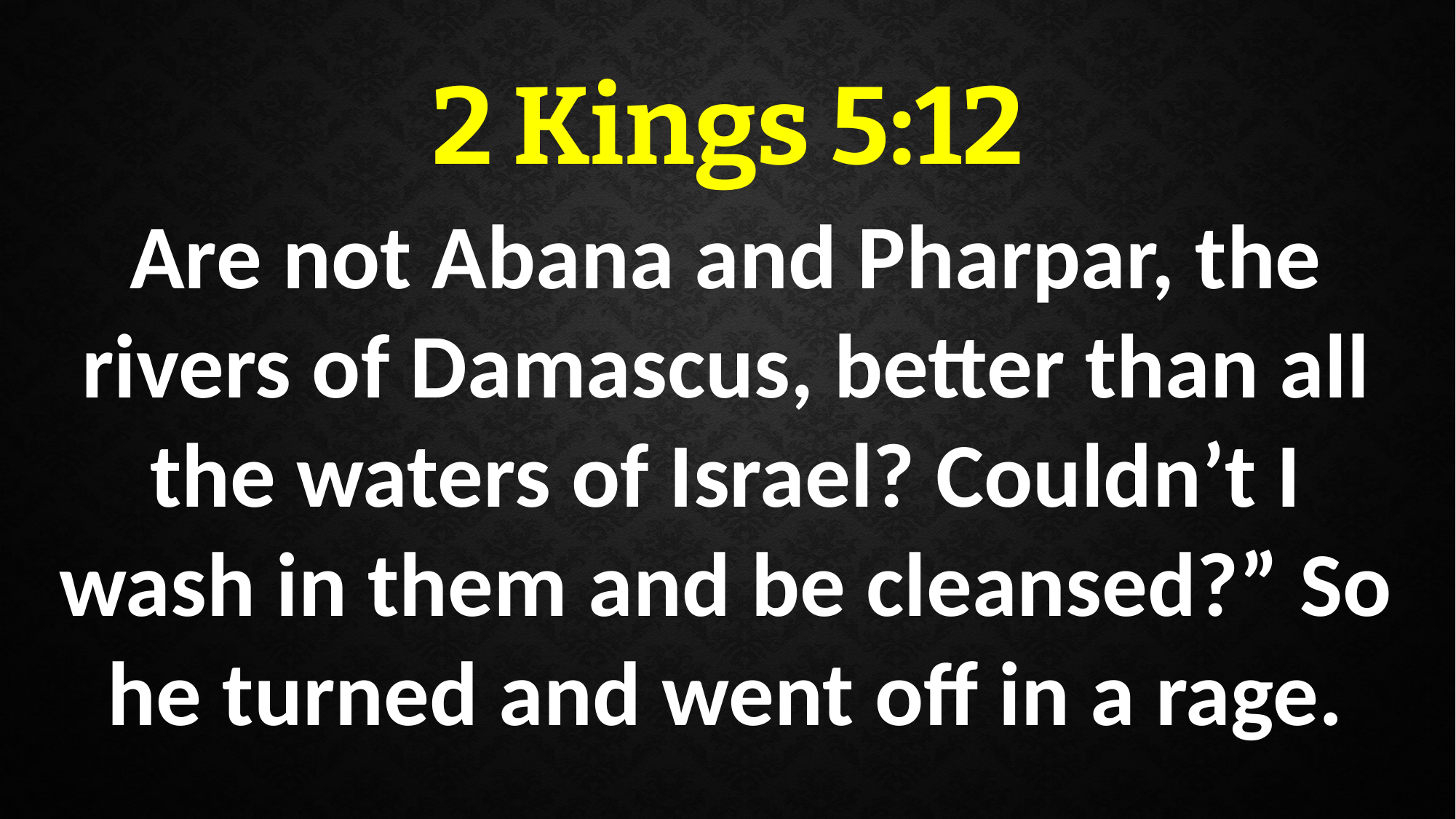

2 Kings 5:12
Are not Abana and Pharpar, the rivers of Damascus, better than all the waters of Israel? Couldn’t I wash in them and be cleansed?” So he turned and went off in a rage.